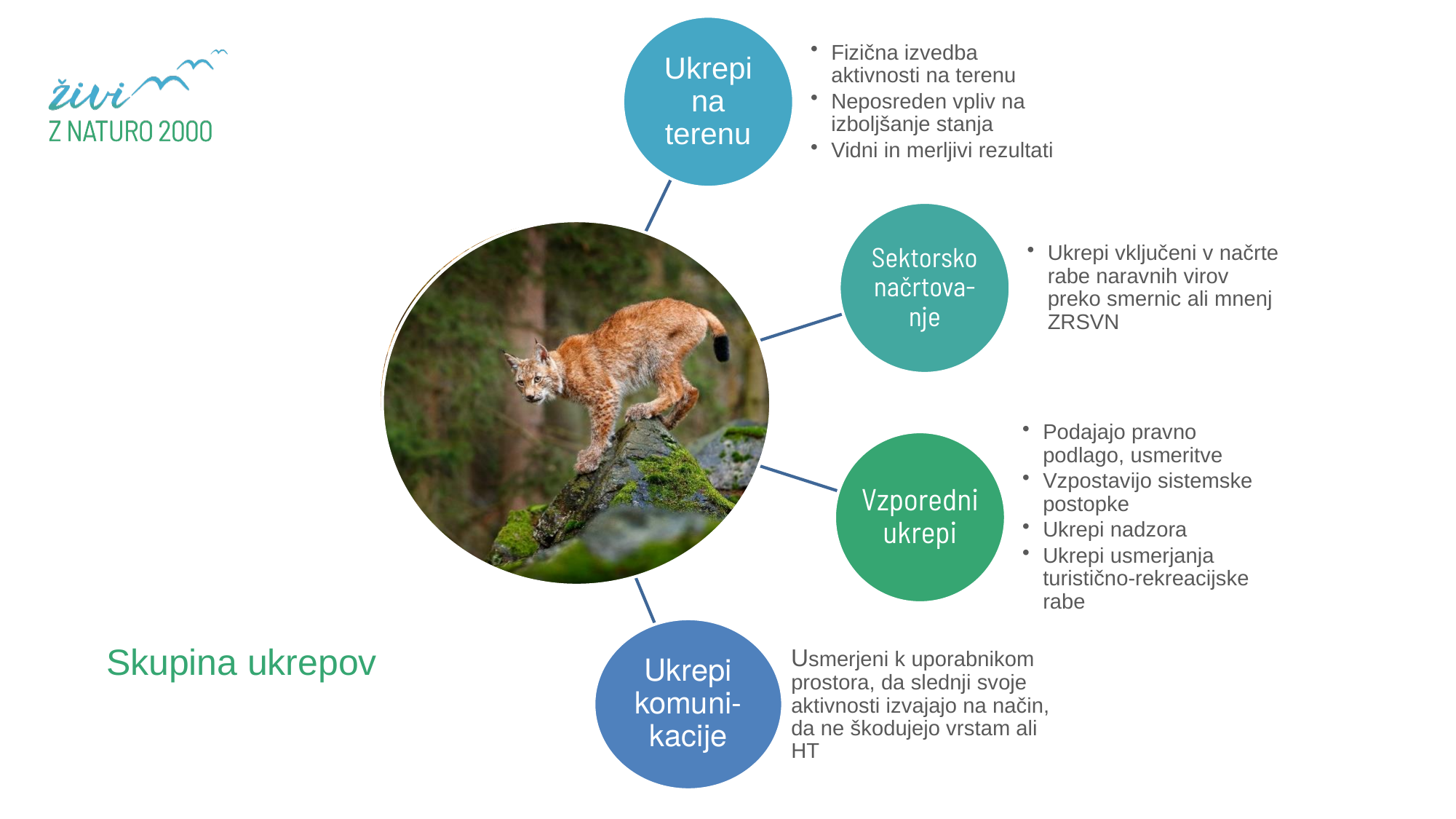

Ukrepi na terenu
Fizična izvedba aktivnosti na terenu
Neposreden vpliv na izboljšanje stanja
Vidni in merljivi rezultati
Sektorsko načrtova-nje
Ukrepi vključeni v načrte rabe naravnih virov preko smernic ali mnenj ZRSVN
Vzporedni ukrepi
Podajajo pravno podlago, usmeritve
Vzpostavijo sistemske postopke
Ukrepi nadzora
Ukrepi usmerjanja turistično-rekreacijske rabe
Ukrepi komuni-kacije
  Usmerjeni k uporabnikom prostora, da slednji svoje aktivnosti izvajajo na način, da ne škodujejo vrstam ali HT

Ukrepi
# Skupina ukrepov